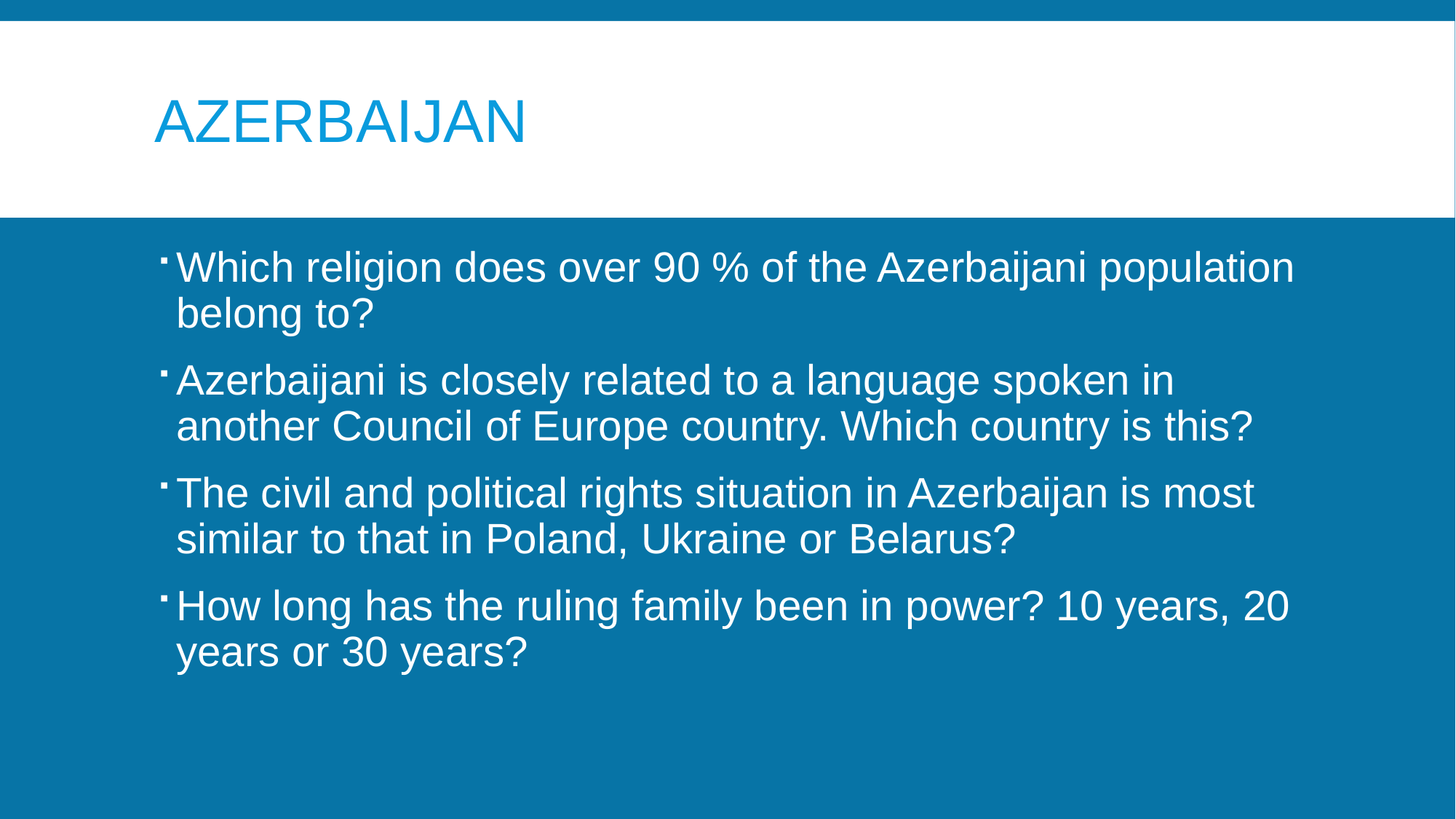

# Azerbaijan
Which religion does over 90 % of the Azerbaijani population belong to?
Azerbaijani is closely related to a language spoken in another Council of Europe country. Which country is this?
The civil and political rights situation in Azerbaijan is most similar to that in Poland, Ukraine or Belarus?
How long has the ruling family been in power? 10 years, 20 years or 30 years?